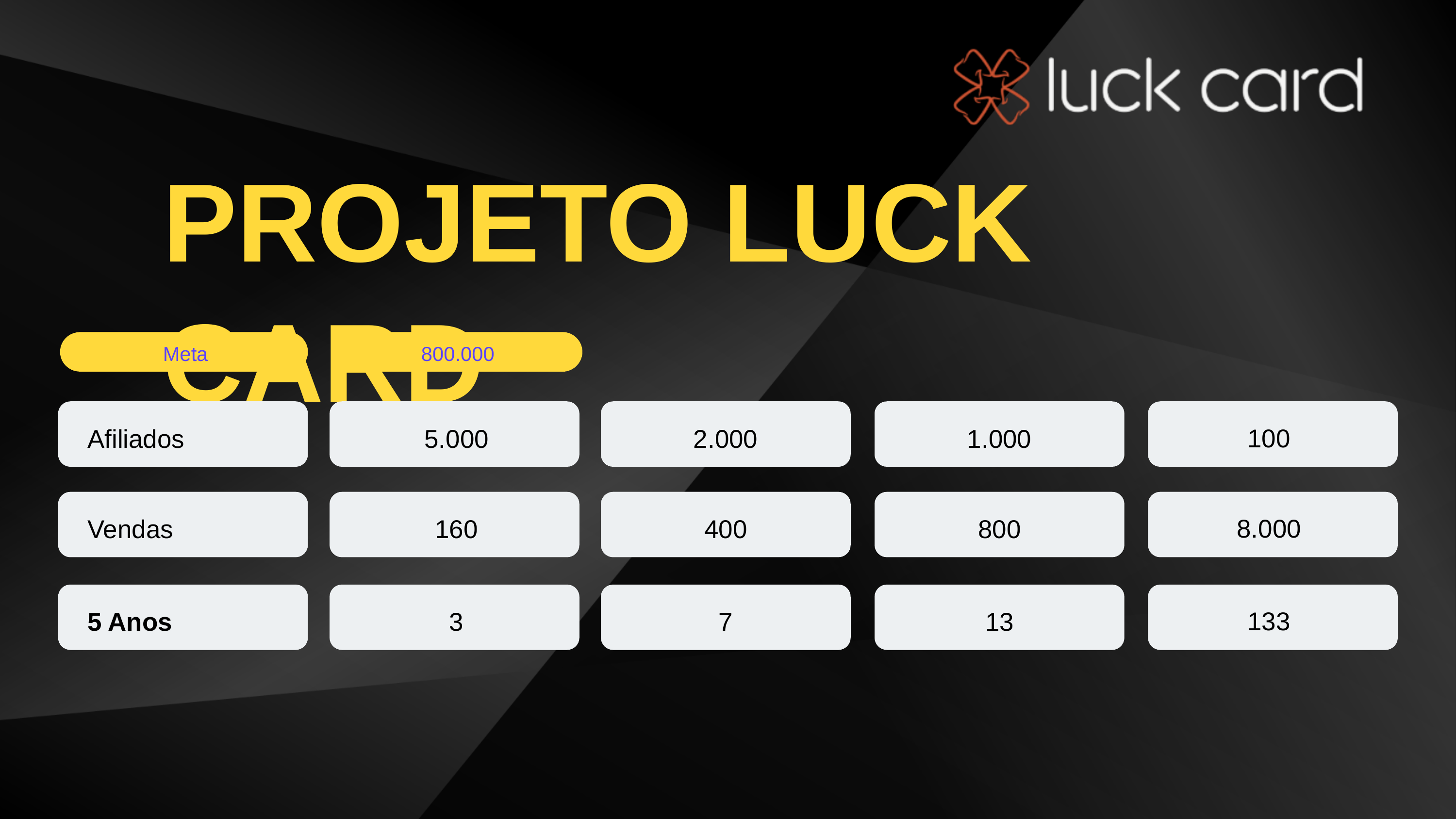

PROJETO LUCK CARD

Meta
800.000

100
Afiliados
5.000
2.000
1.000

8.000
Vendas
160
400
800

133
5 Anos
3
7
13